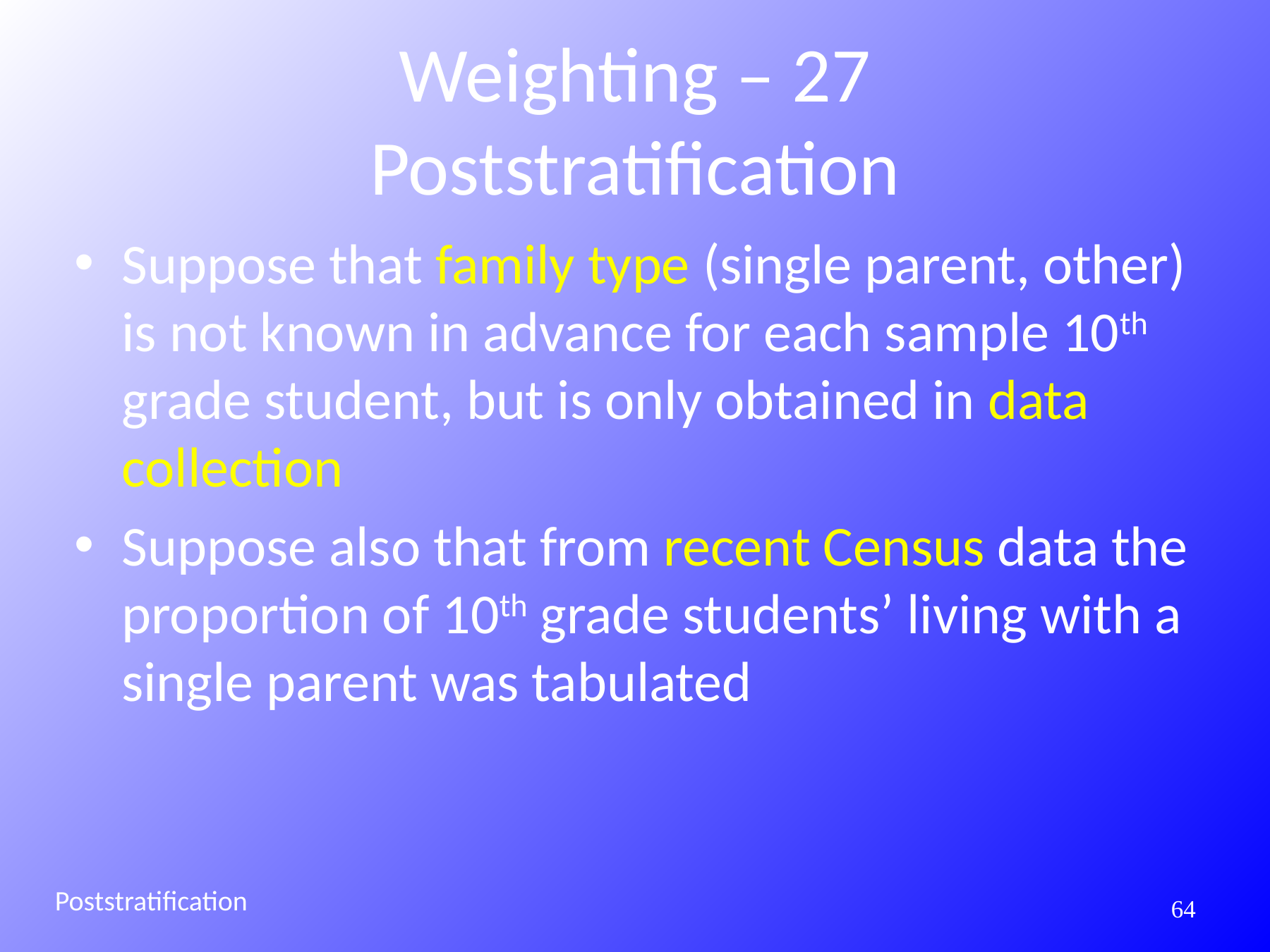

# Weighting – 27 Poststratification
Suppose that family type (single parent, other) is not known in advance for each sample 10th grade student, but is only obtained in data collection
Suppose also that from recent Census data the proportion of 10th grade students’ living with a single parent was tabulated
Poststratification
64